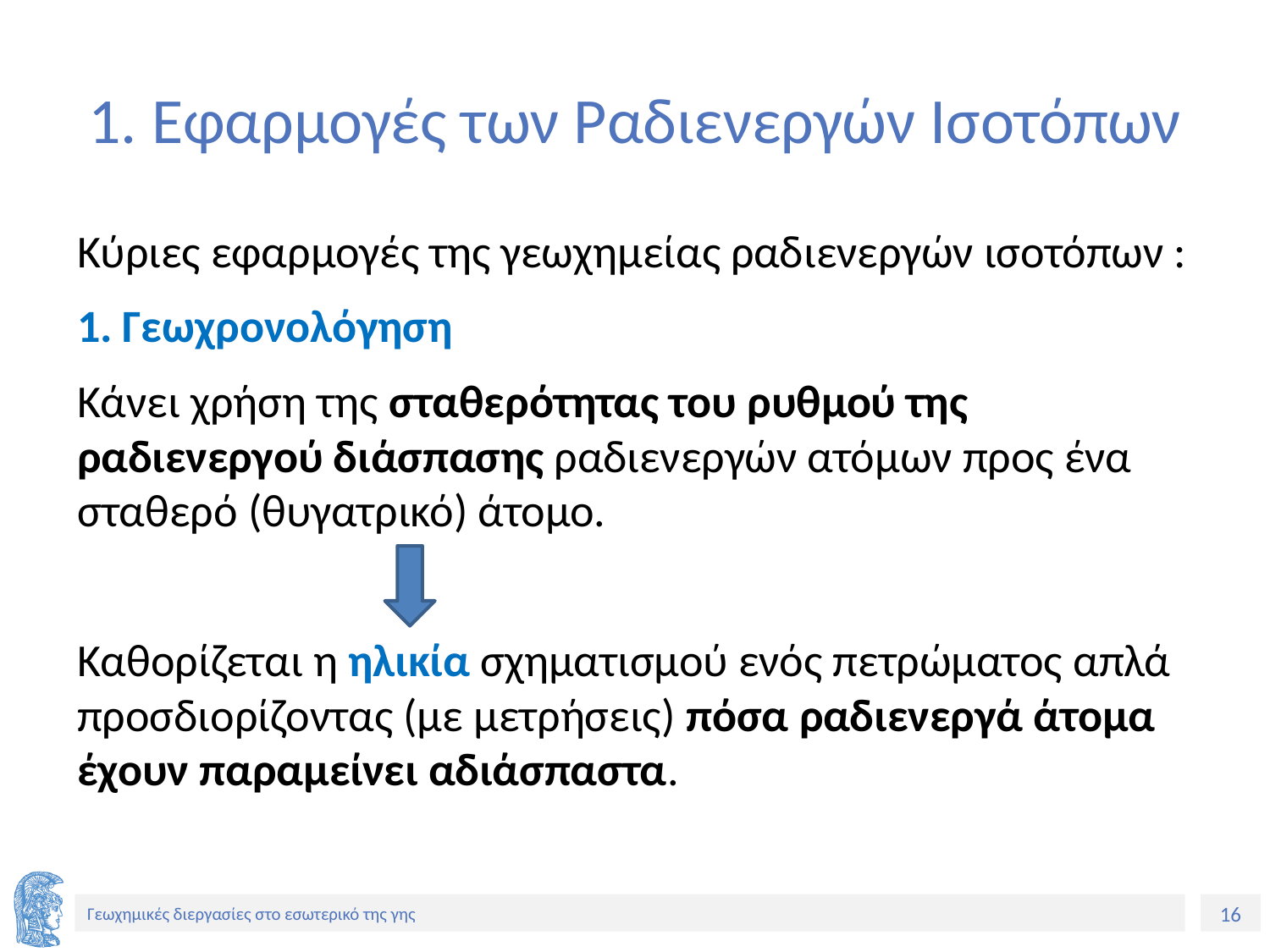

# 1. Εφαρμογές των Ραδιενεργών Ισοτόπων
Κύριες εφαρμογές της γεωχημείας ραδιενεργών ισοτόπων :
1. Γεωχρονολόγηση
Kάνει χρήση της σταθερότητας του ρυθμού της ραδιενεργού διάσπασης ραδιενεργών ατόμων προς ένα σταθερό (θυγατρικό) άτομο.

Καθορίζεται η ηλικία σχηματισμού ενός πετρώματος απλά προσδιορίζοντας (με μετρήσεις) πόσα ραδιενεργά άτομα έχουν παραμείνει αδιάσπαστα.